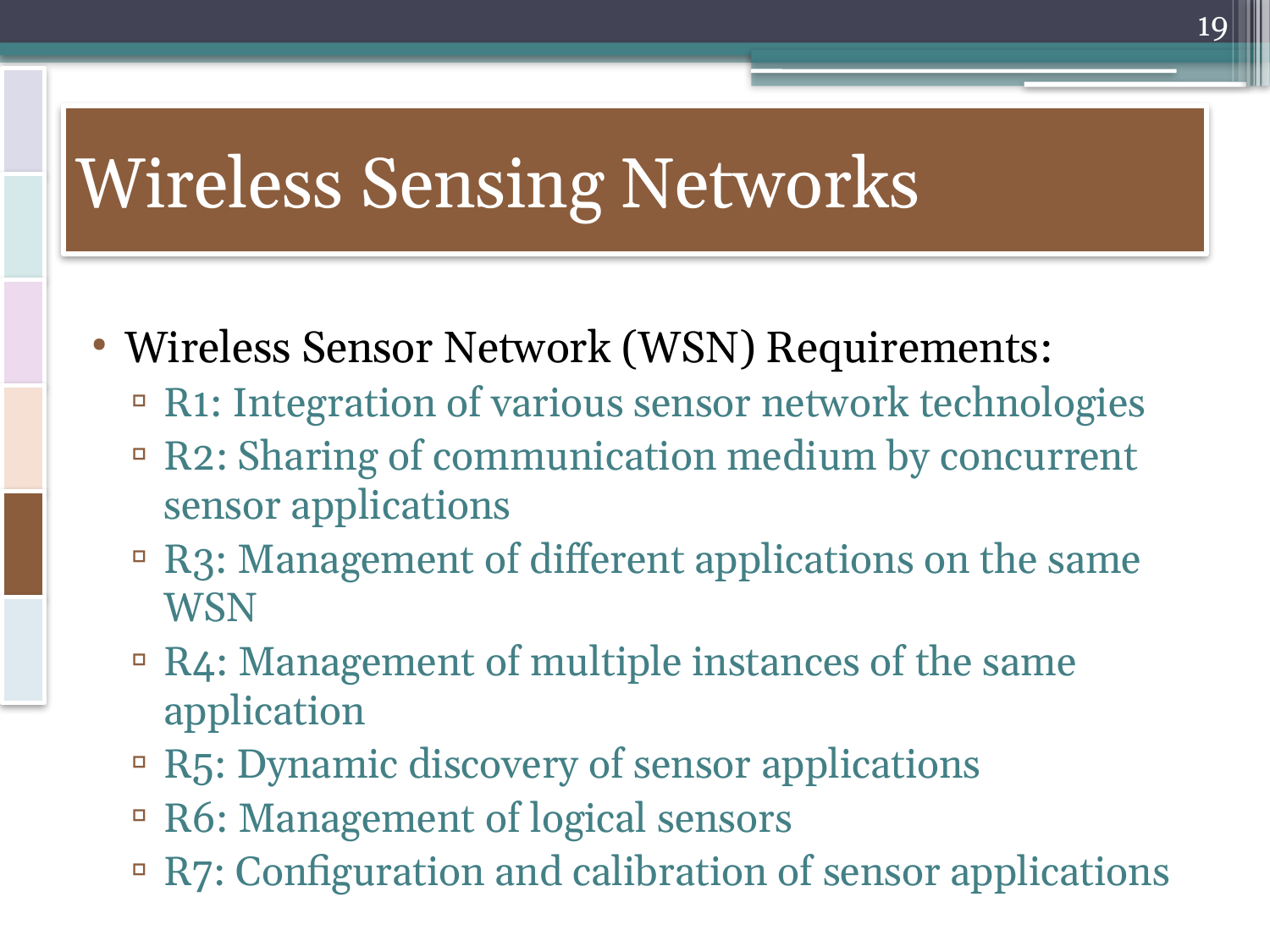

19

# Wireless Sensing Networks

Wireless Sensor Network (WSN) Requirements:
R1: Integration of various sensor network technologies
R2: Sharing of communication medium by concurrent sensor applications
R3: Management of different applications on the same WSN
R4: Management of multiple instances of the same application
R5: Dynamic discovery of sensor applications
R6: Management of logical sensors
R7: Configuration and calibration of sensor applications